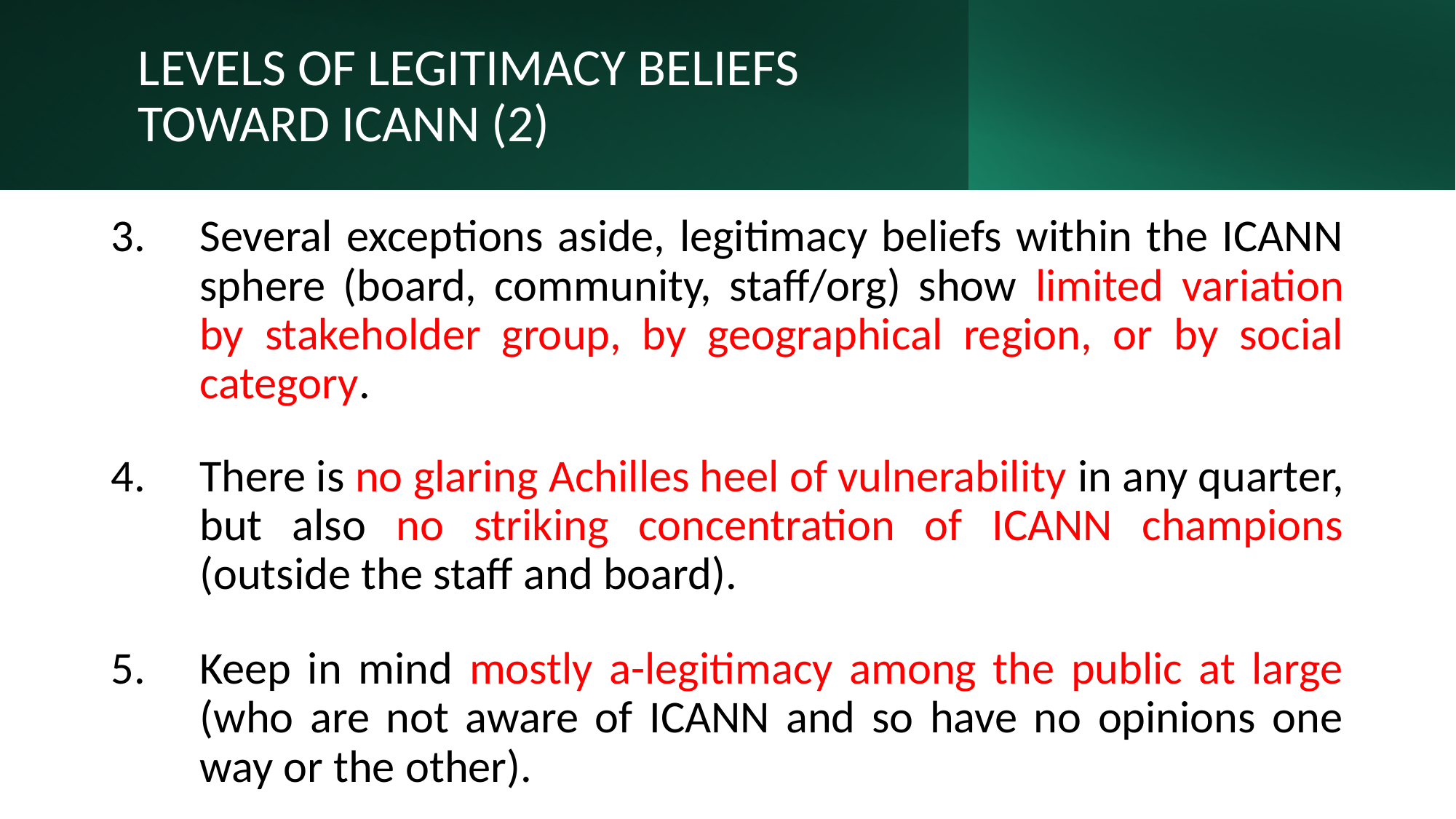

# LEVELS OF LEGITIMACY BELIEFS TOWARD ICANN (2)
Several exceptions aside, legitimacy beliefs within the ICANN sphere (board, community, staff/org) show limited variation by stakeholder group, by geographical region, or by social category.

There is no glaring Achilles heel of vulnerability in any quarter, but also no striking concentration of ICANN champions (outside the staff and board).

Keep in mind mostly a-legitimacy among the public at large (who are not aware of ICANN and so have no opinions one way or the other).